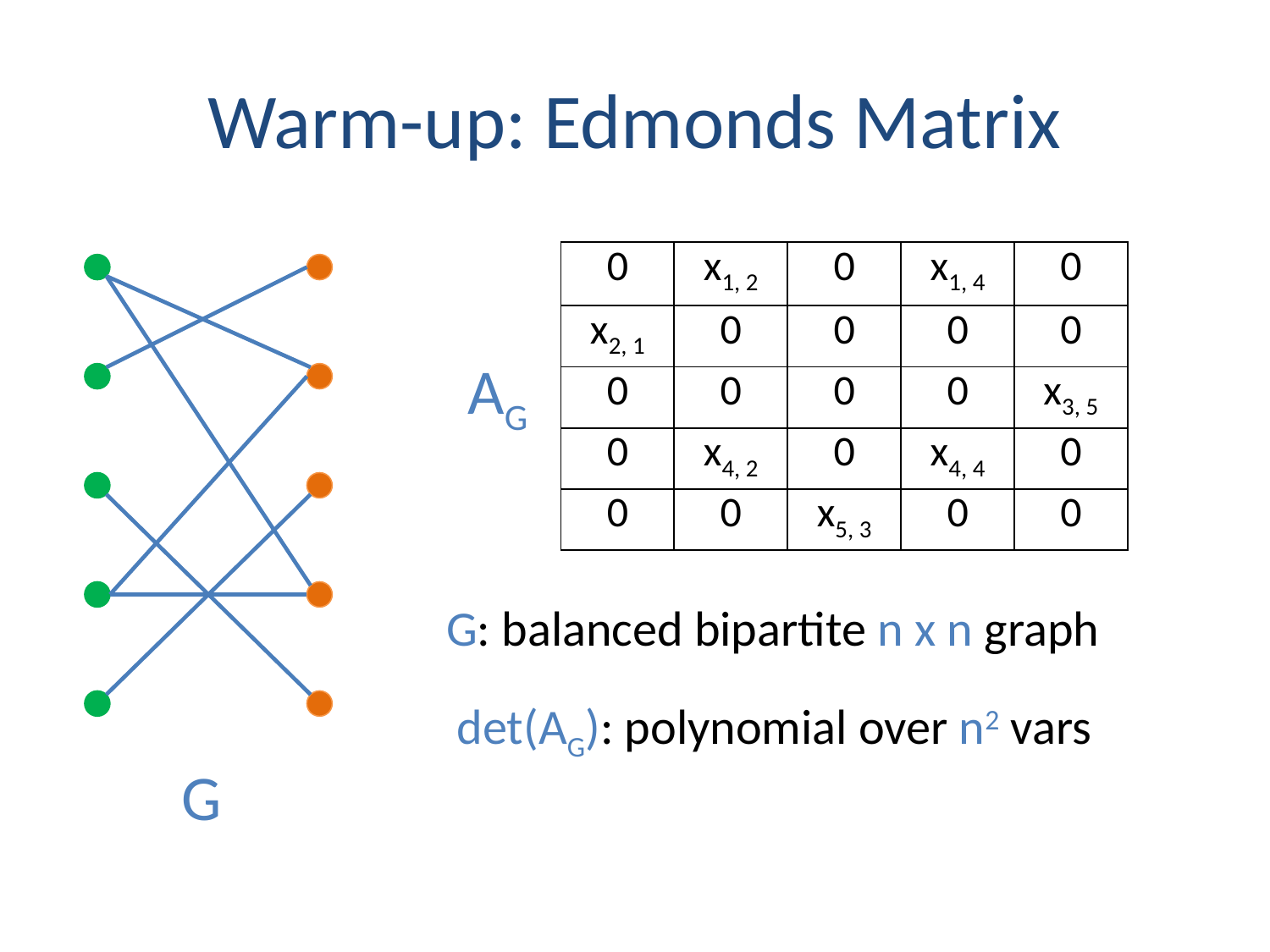

# Warm-up: Edmonds Matrix
| 0 | x1, 2 | 0 | x1, 4 | 0 |
| --- | --- | --- | --- | --- |
| x2, 1 | 0 | 0 | 0 | 0 |
| 0 | 0 | 0 | 0 | x3, 5 |
| 0 | x4, 2 | 0 | x4, 4 | 0 |
| 0 | 0 | x5, 3 | 0 | 0 |

AG

G: balanced bipartite n x n graph
det(AG): polynomial over n2 vars

G